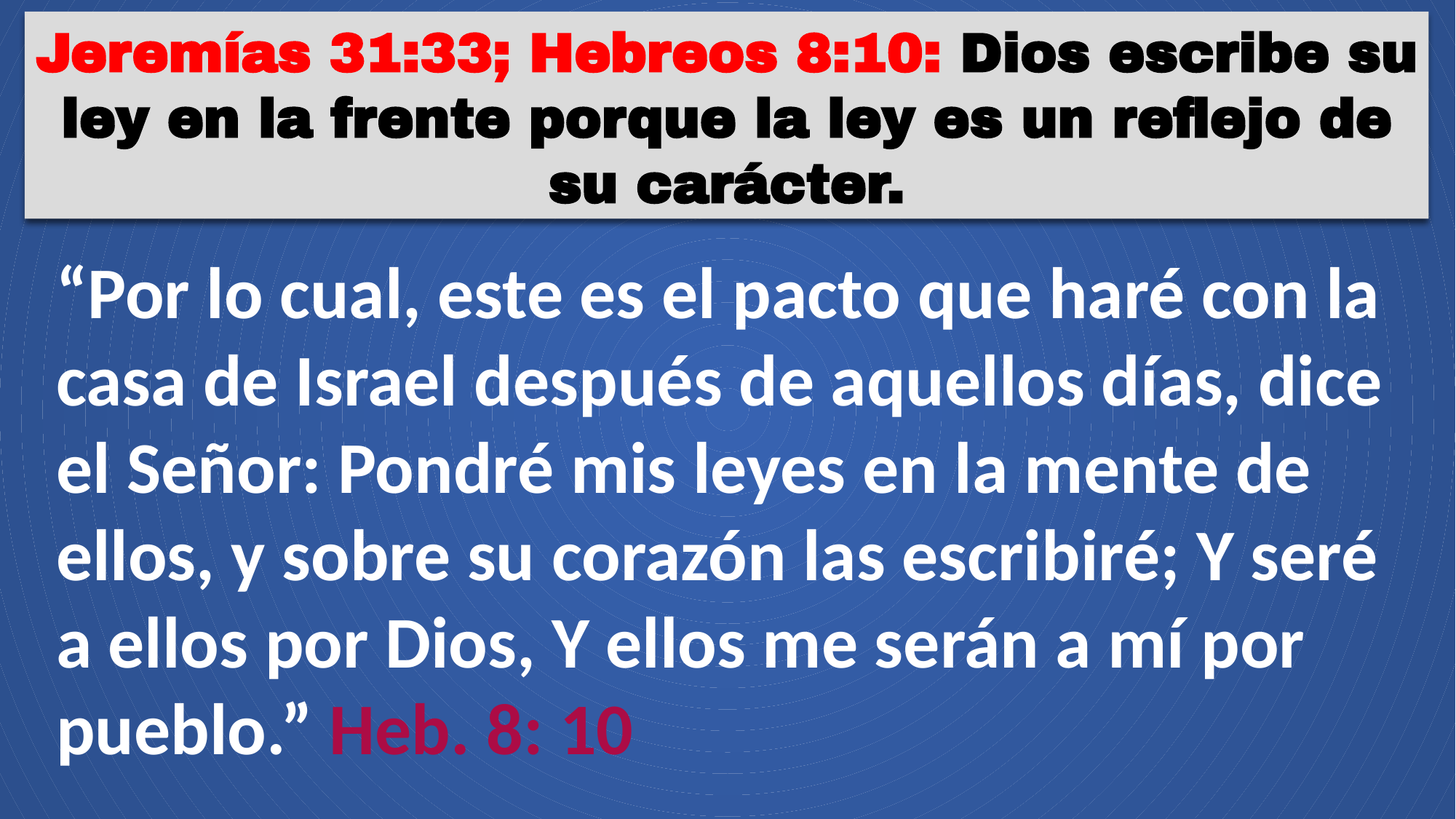

Jeremías 31:33; Hebreos 8:10: Dios escribe su ley en la frente porque la ley es un reflejo de su carácter.
“Por lo cual, este es el pacto que haré con la casa de Israel después de aquellos días, dice el Señor: Pondré mis leyes en la mente de ellos, y sobre su corazón las escribiré; Y seré a ellos por Dios, Y ellos me serán a mí por pueblo.” Heb. 8: 10